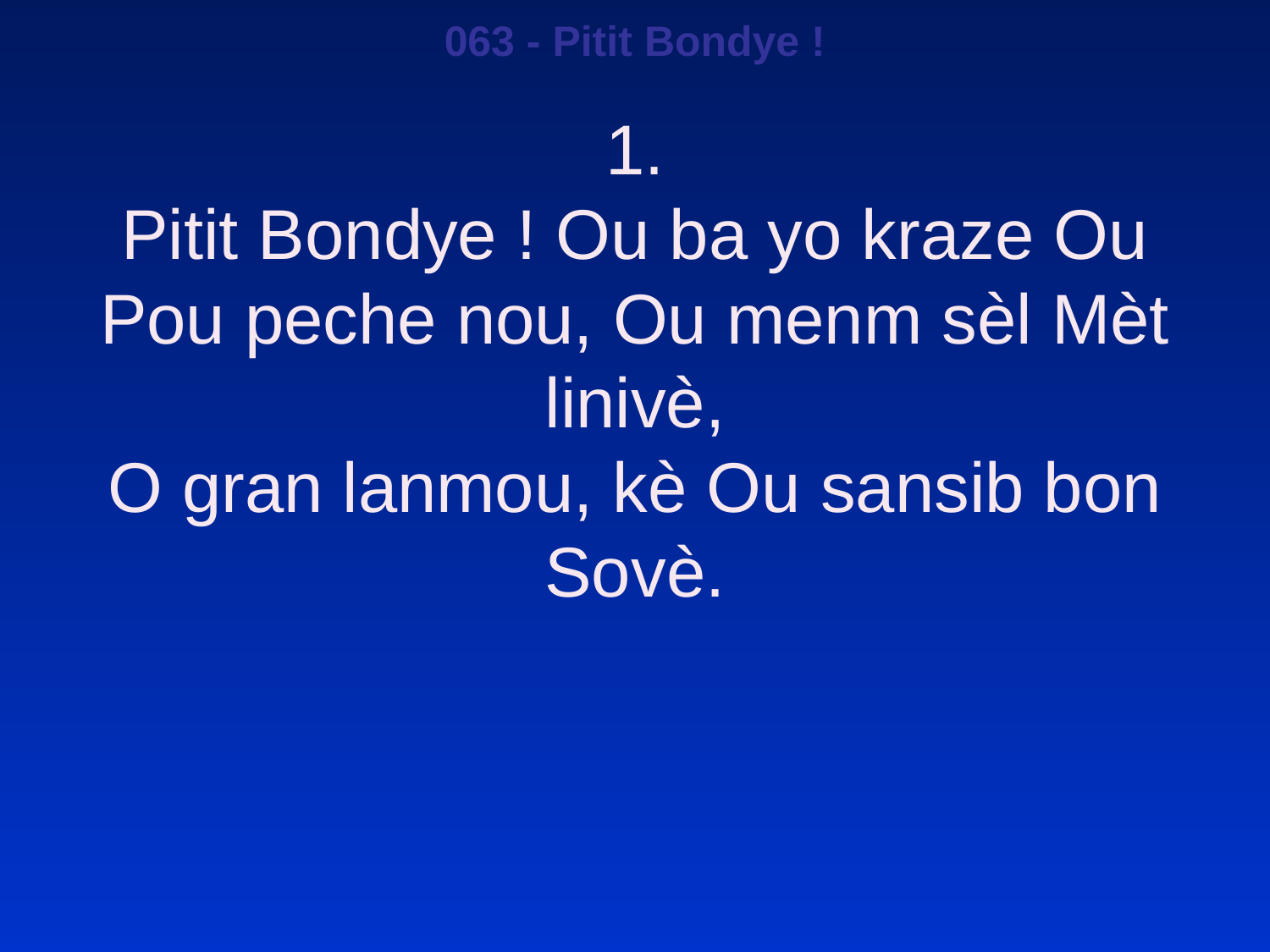

063 - Pitit Bondye !
1.
Pitit Bondye ! Ou ba yo kraze Ou
Pou peche nou, Ou menm sèl Mèt linivè,
O gran lanmou, kè Ou sansib bon Sovè.